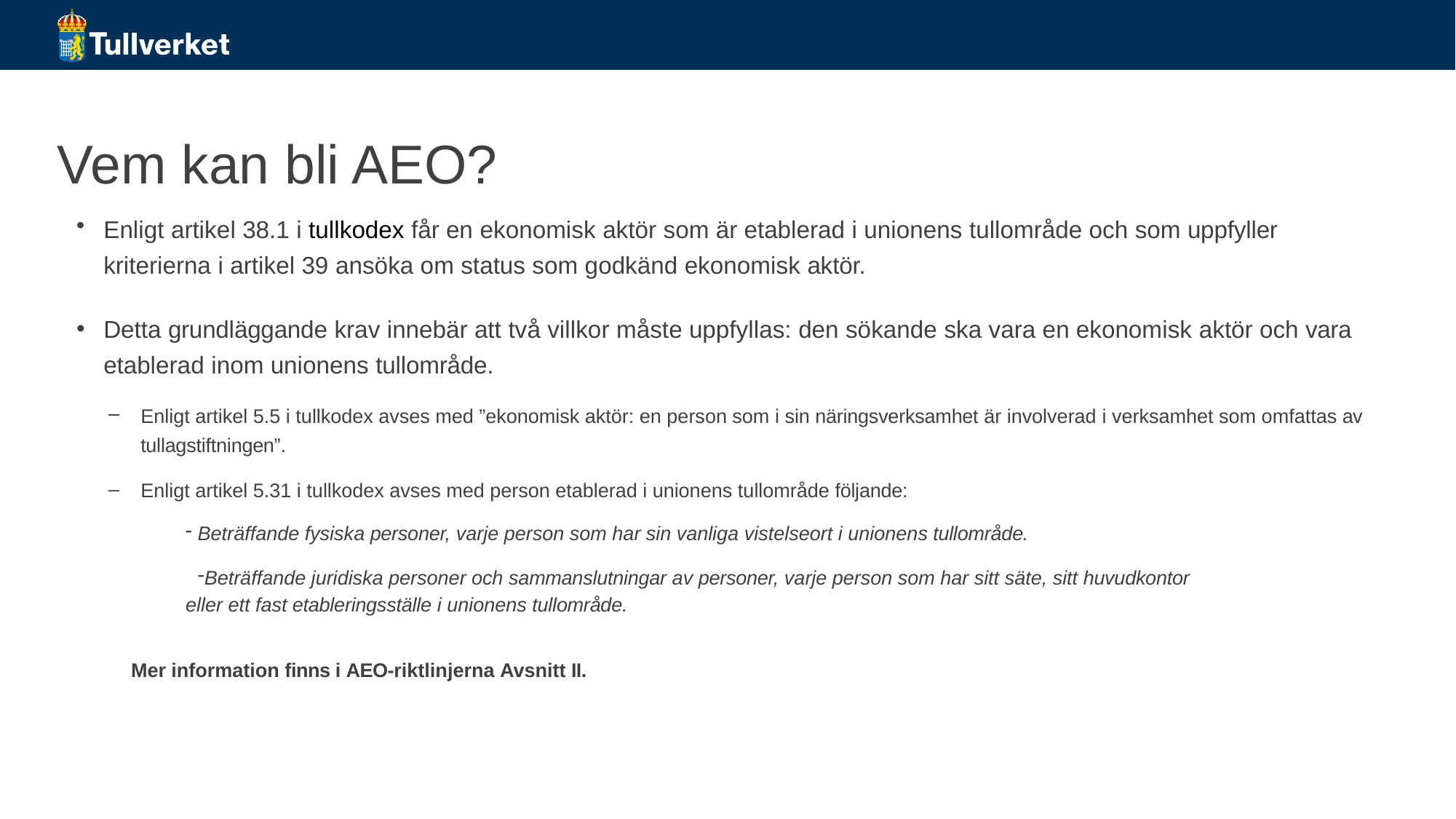

# Vem kan bli AEO?
Enligt artikel 38.1 i tullkodex får en ekonomisk aktör som är etablerad i unionens tullområde och som uppfyller kriterierna i artikel 39 ansöka om status som godkänd ekonomisk aktör.

Detta grundläggande krav innebär att två villkor måste uppfyllas: den sökande ska vara en ekonomisk aktör och vara etablerad inom unionens tullområde.
Enligt artikel 5.5 i tullkodex avses med ”ekonomisk aktör: en person som i sin näringsverksamhet är involverad i verksamhet som omfattas av tullagstiftningen”.

Enligt artikel 5.31 i tullkodex avses med person etablerad i unionens tullområde följande:

Beträffande fysiska personer, varje person som har sin vanliga vistelseort i unionens tullområde.
Beträffande juridiska personer och sammanslutningar av personer, varje person som har sitt säte, sitt huvudkontor eller ett fast etableringsställe i unionens tullområde.

Mer information finns i AEO-riktlinjerna Avsnitt II.